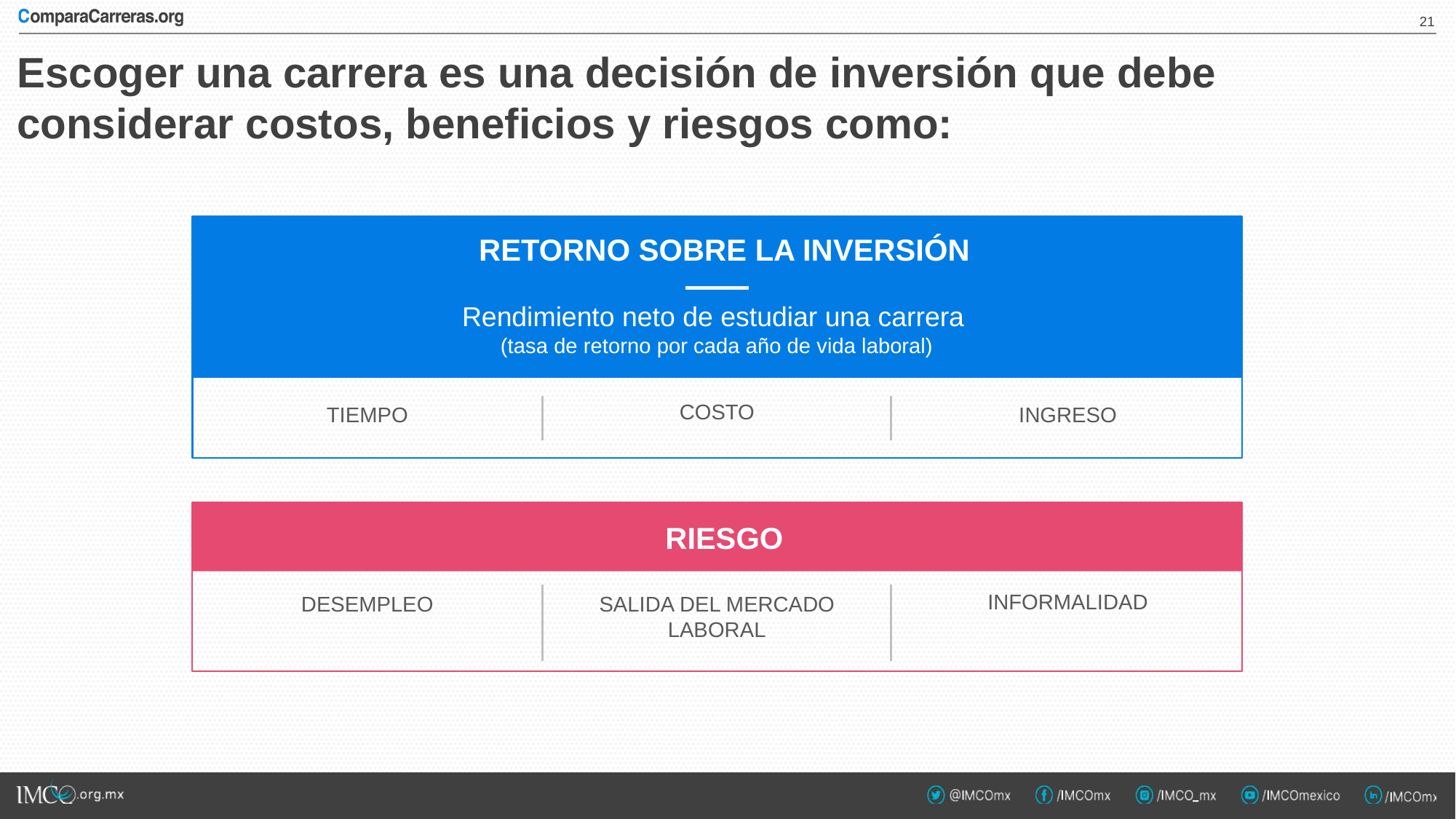

21
# Escoger una carrera es una decisión de inversión que debe considerar costos, beneficios y riesgos como:

RETORNO SOBRE LA INVERSIÓN
Rendimiento neto de estudiar una carrera
(tasa de retorno por cada año de vida laboral)
COSTO
TIEMPO
INGRESO
RIESGO

INFORMALIDAD
DESEMPLEO
SALIDA DEL MERCADO LABORAL